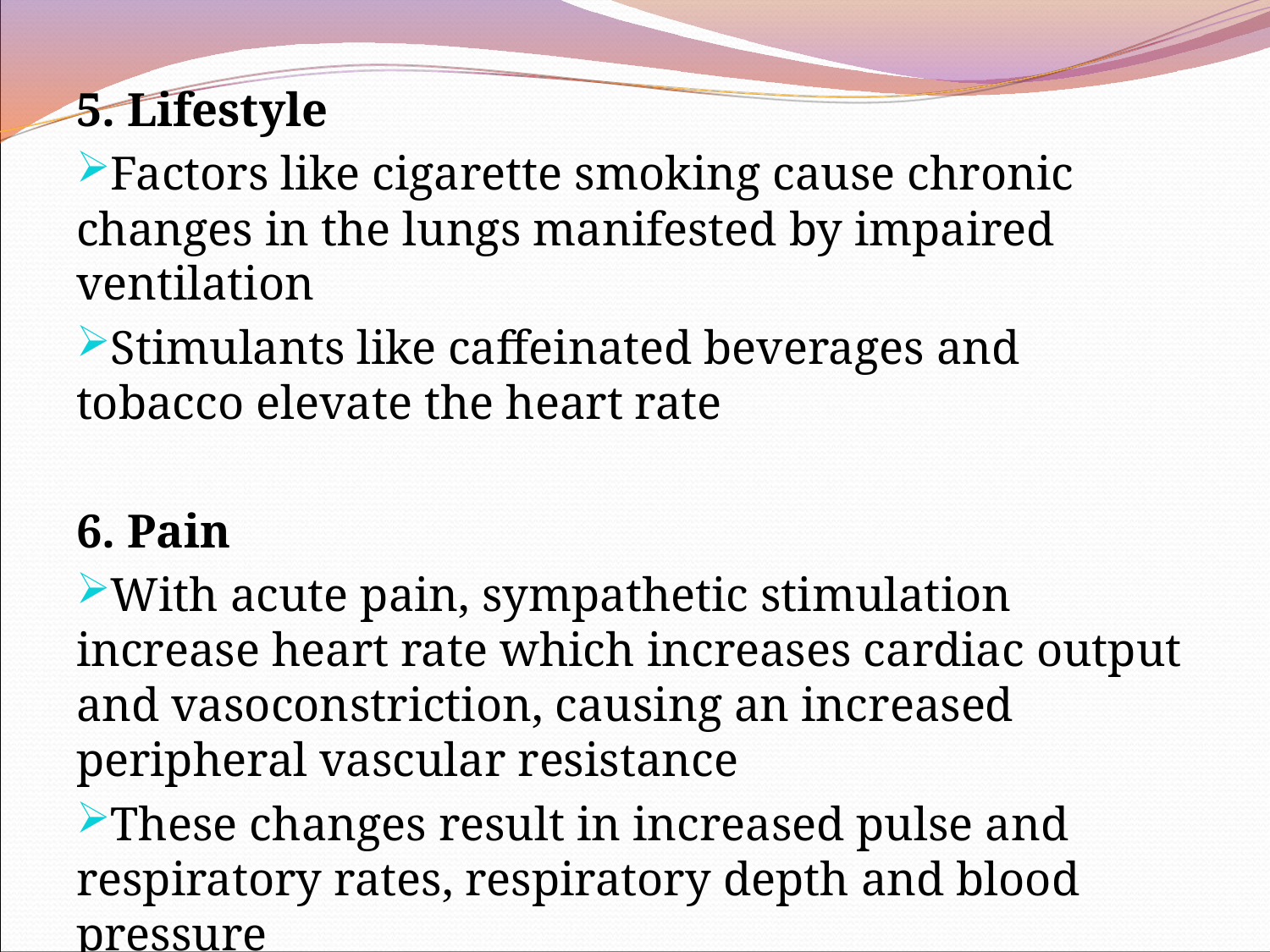

5. Lifestyle
Factors like cigarette smoking cause chronic changes in the lungs manifested by impaired ventilation
Stimulants like caffeinated beverages and tobacco elevate the heart rate

6. Pain
With acute pain, sympathetic stimulation increase heart rate which increases cardiac output and vasoconstriction, causing an increased peripheral vascular resistance
These changes result in increased pulse and respiratory rates, respiratory depth and blood pressure